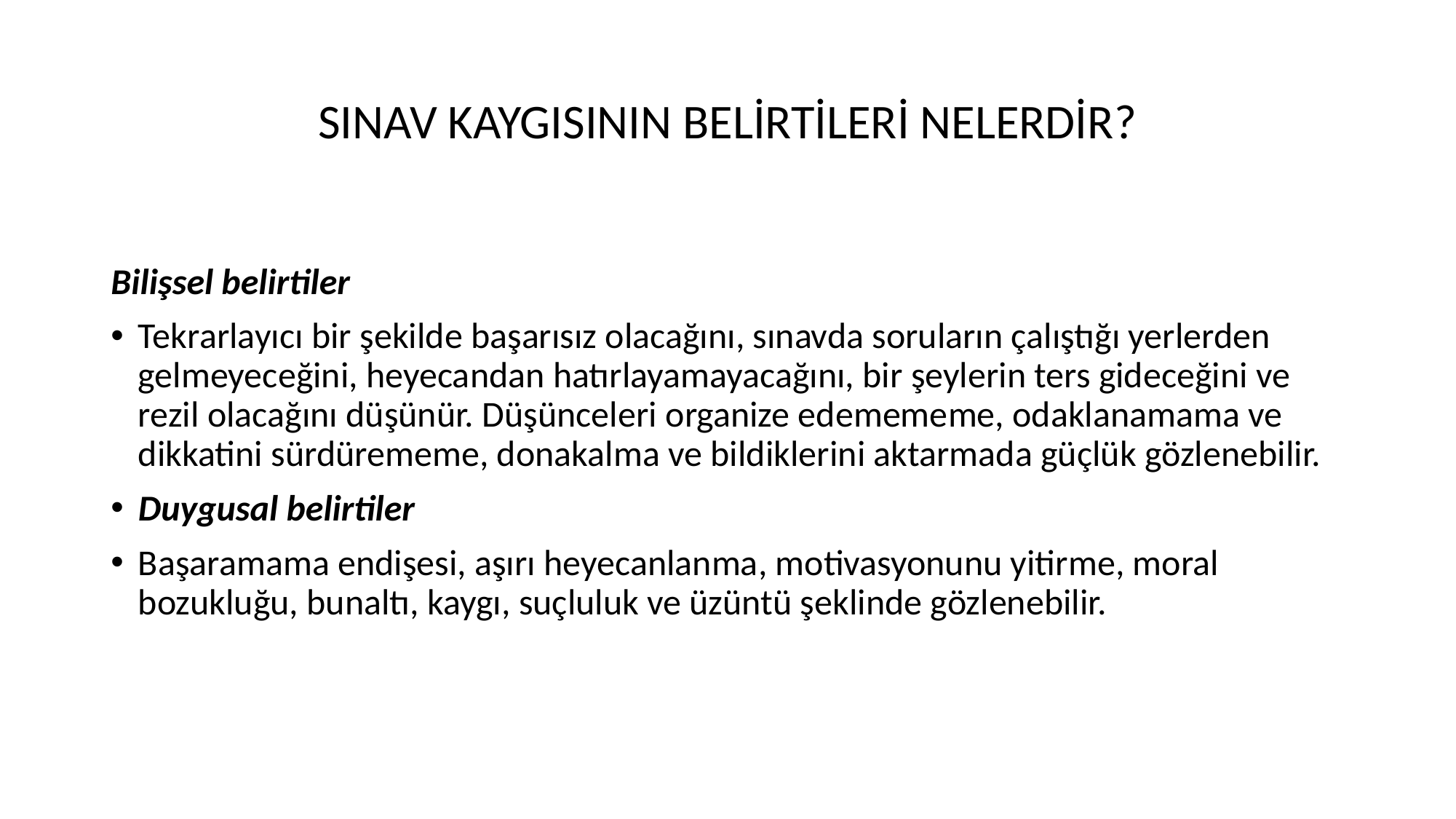

# SINAV KAYGISININ BELİRTİLERİ NELERDİR?
Bilişsel belirtiler
Tekrarlayıcı bir şekilde başarısız olacağını, sınavda soruların çalıştığı yerlerden gelmeyeceğini, heyecandan hatırlayamayacağını, bir şeylerin ters gideceğini ve rezil olacağını düşünür. Düşünceleri organize edemememe, odaklanamama ve dikkatini sürdürememe, donakalma ve bildiklerini aktarmada güçlük gözlenebilir.
Duygusal belirtiler
Başaramama endişesi, aşırı heyecanlanma, motivasyonunu yitirme, moral bozukluğu, bunaltı, kaygı, suçluluk ve üzüntü şeklinde gözlenebilir.